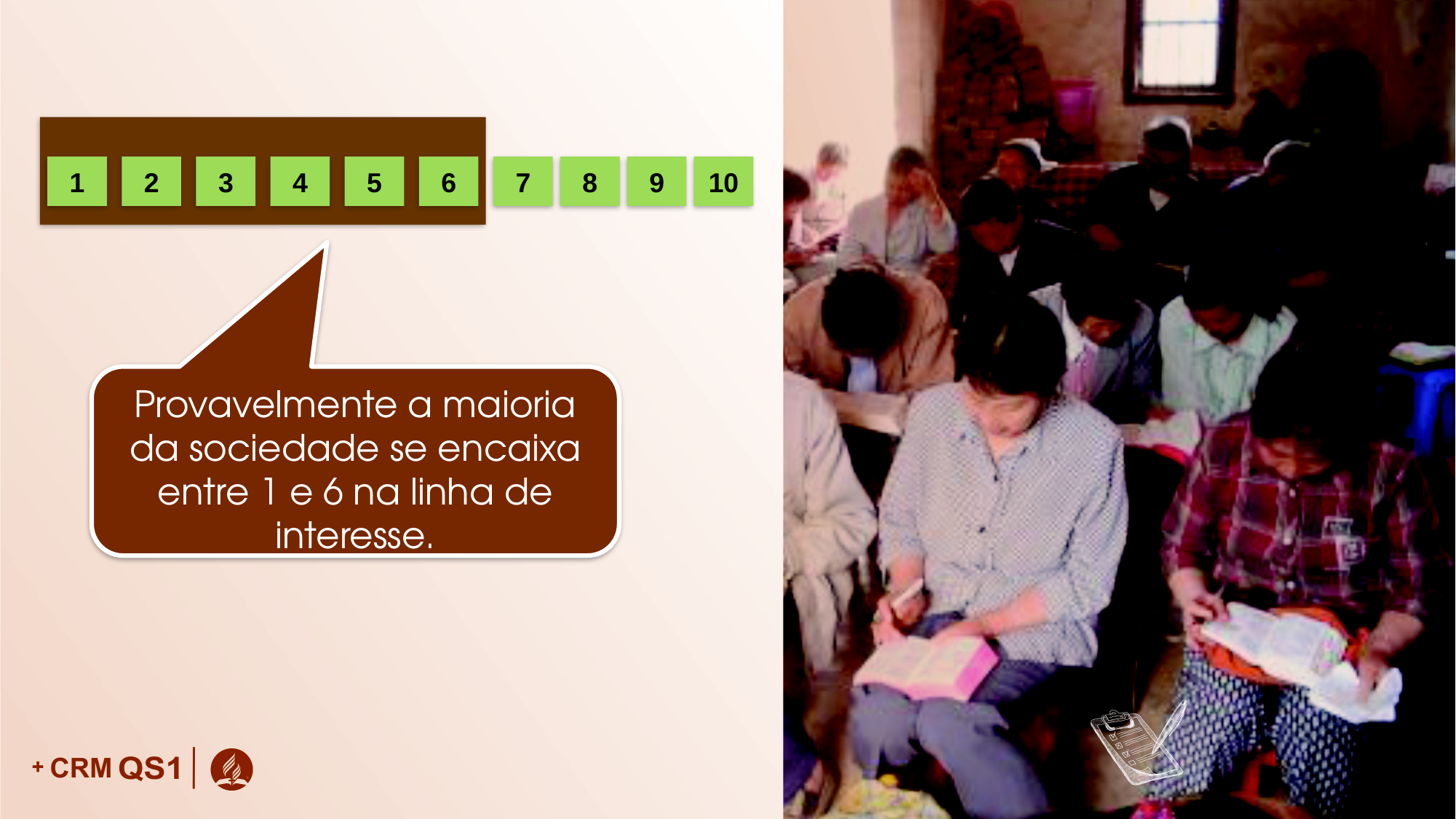

1
2
3
4
5
6
7
8
9
10
Provavelmente a maioria da sociedade se encaixa entre 1 e 6 na linha de interesse.